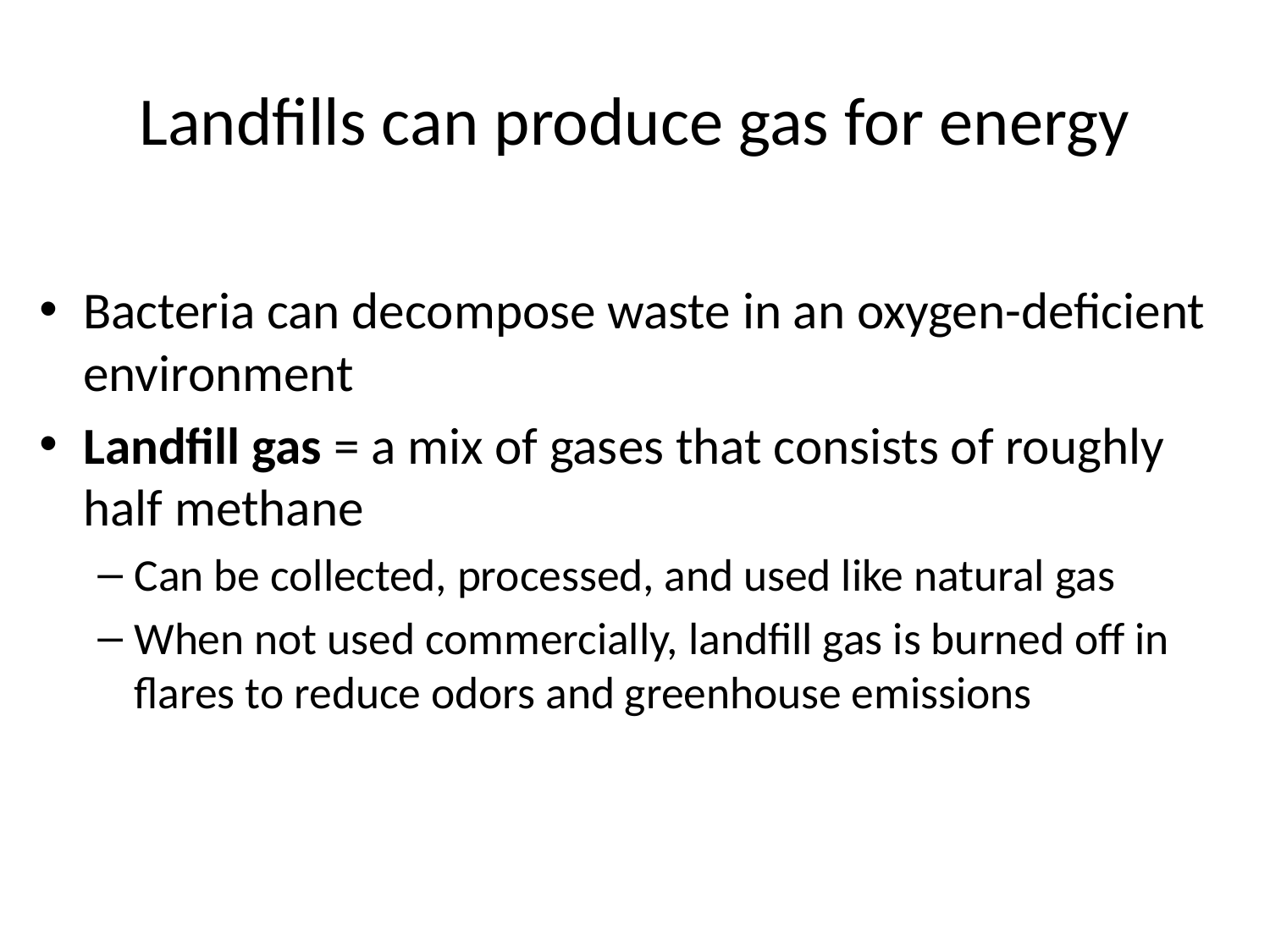

# Landfills can produce gas for energy
Bacteria can decompose waste in an oxygen-deficient environment
Landfill gas = a mix of gases that consists of roughly half methane
Can be collected, processed, and used like natural gas
When not used commercially, landfill gas is burned off in flares to reduce odors and greenhouse emissions